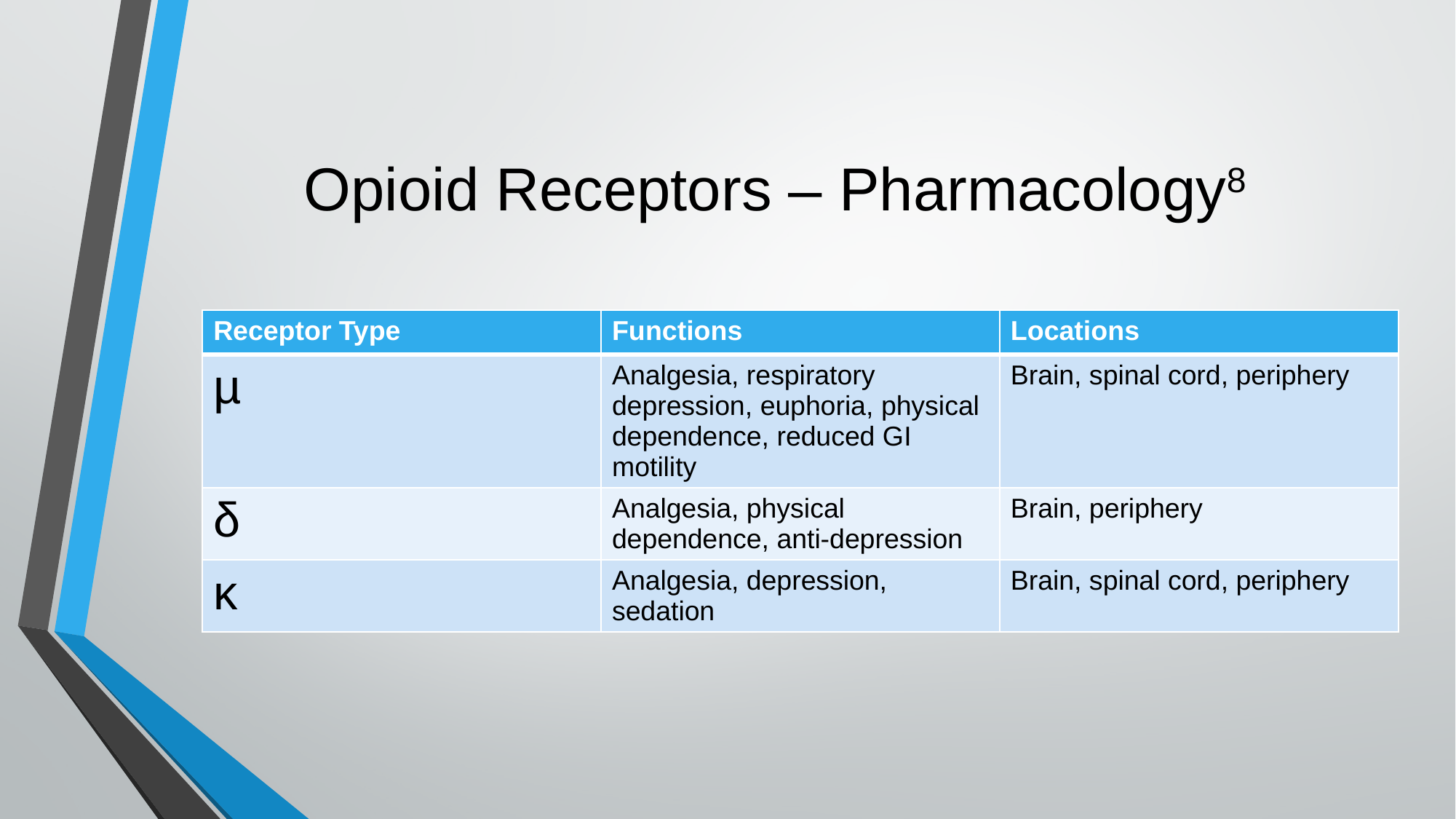

# Opioid Receptors – Pharmacology8
| Receptor Type | Functions | Locations |
| --- | --- | --- |
| µ | Analgesia, respiratory depression, euphoria, physical dependence, reduced GI motility | Brain, spinal cord, periphery |
| δ | Analgesia, physical dependence, anti-depression | Brain, periphery |
| κ | Analgesia, depression, sedation | Brain, spinal cord, periphery |